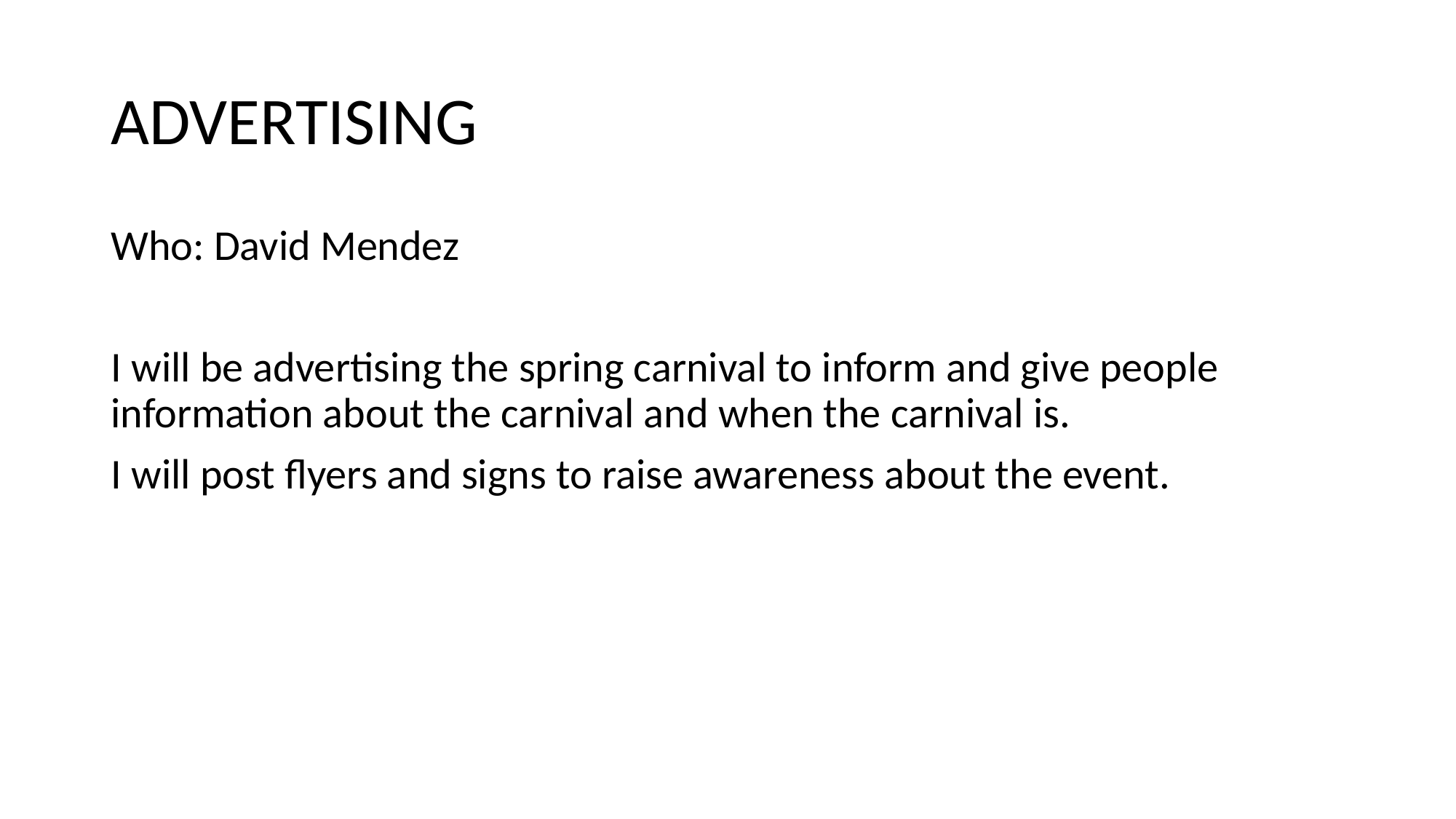

# ADVERTISING
Who: David Mendez

I will be advertising the spring carnival to inform and give people information about the carnival and when the carnival is.
I will post flyers and signs to raise awareness about the event.